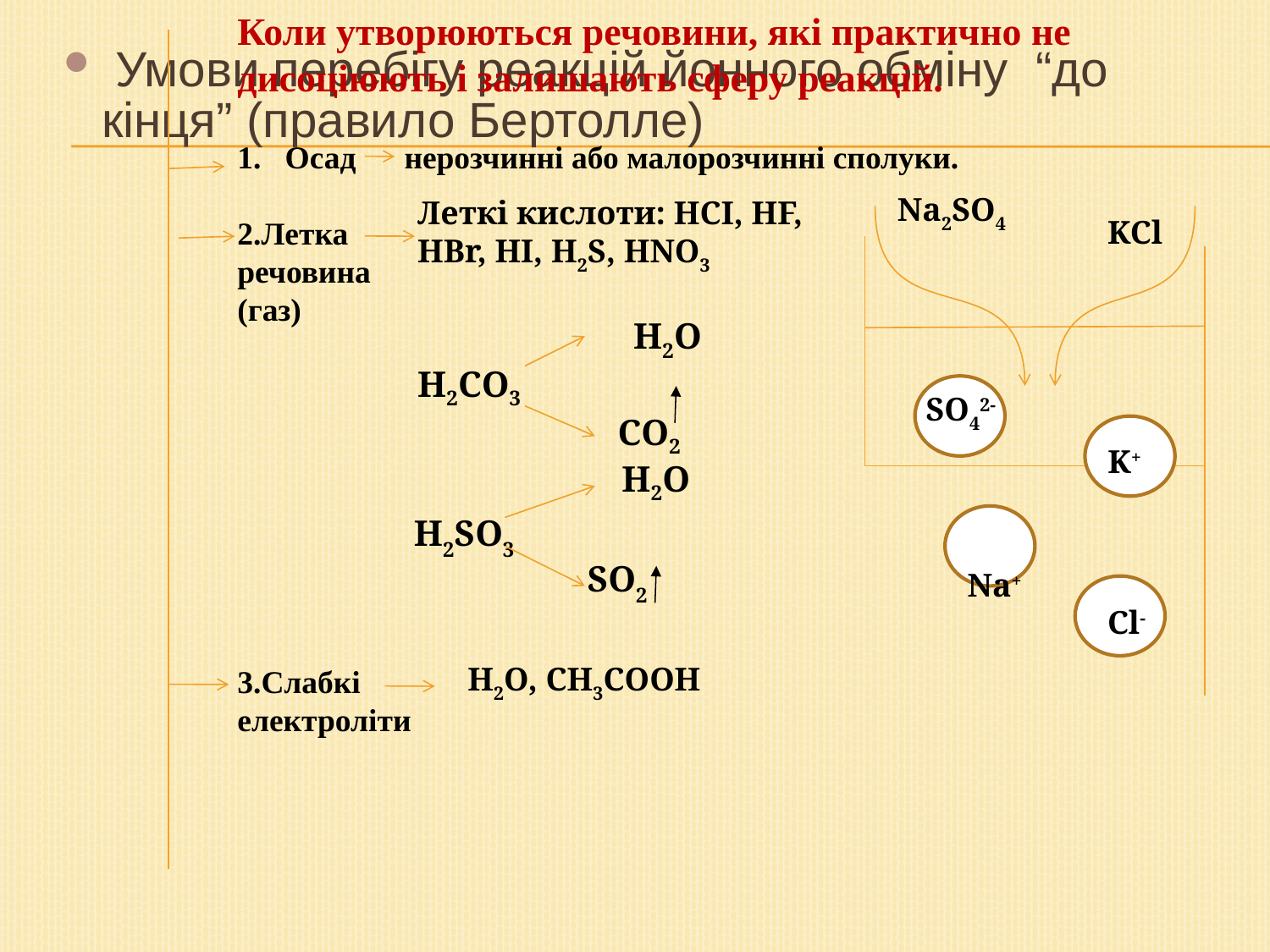

Коли утворюються речовини, які практично не дисоціюють і залишають сферу реакцій.

Осад      нерозчинні або малорозчинні сполуки.

2.Летка
речовина
(газ)

 Умови перебігу реакцій йонного обміну  “до кінця” (правило Бертолле)

Леткі кислоти: НСІ, НF, HBr, HI, H2S, HNO3

                                                   H2O
H2CO3
                      CO2

Na2SO4

KCl

 SO42-

K+
  H2O
                 Na+

  H2SO3

SO2

Cl-
3.Слабкі
електроліти
H2O, CH3COOH